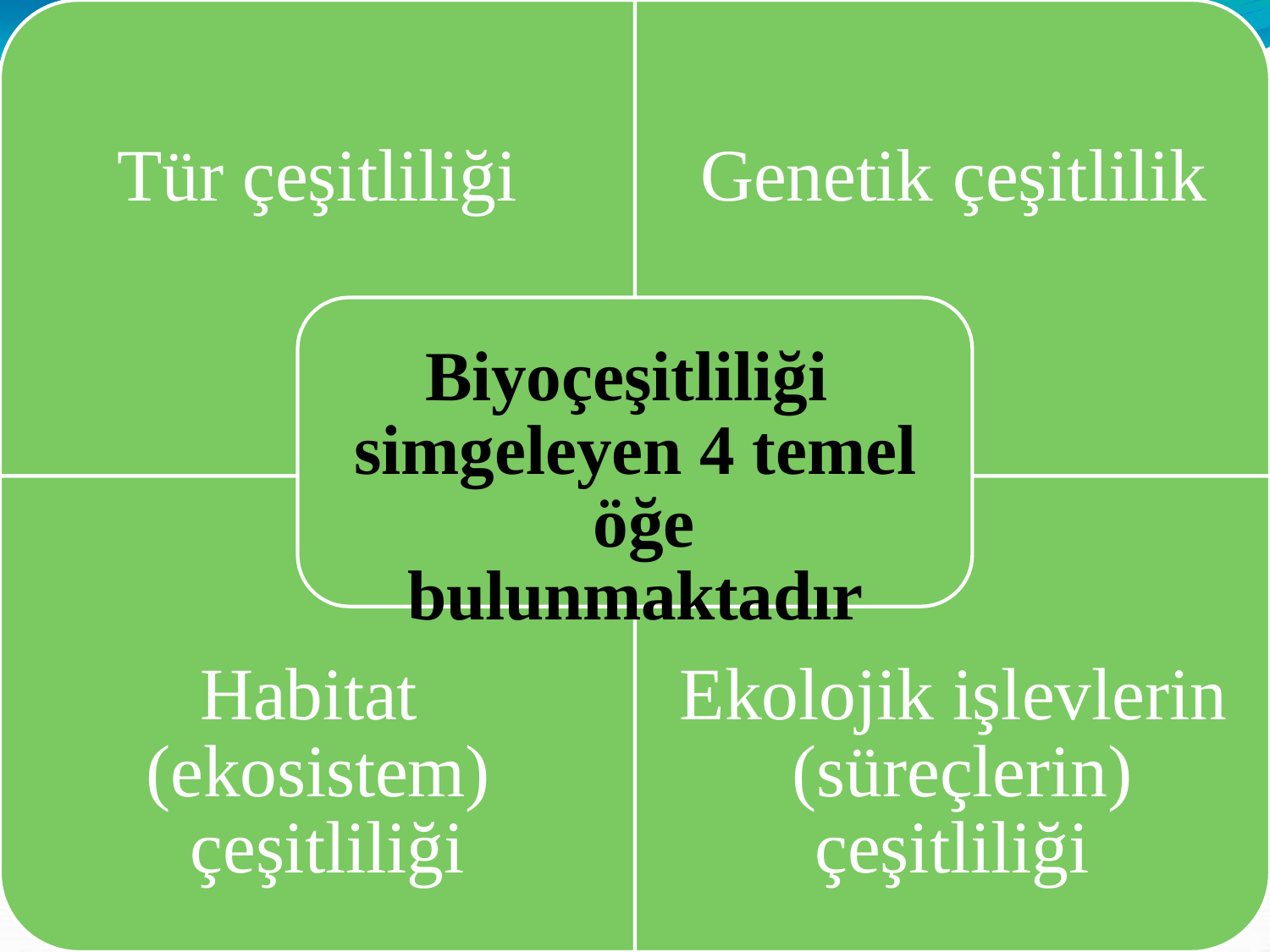

# Tür çeşitliliği	Genetik	çeşitlilik

Biyoçeşitliliği  simgeleyen 4 temel  öğe bulunmaktadır

Habitat  (ekosistem)  çeşitliliği
Ekolojik işlevlerin  (süreçlerin)
çeşitliliği